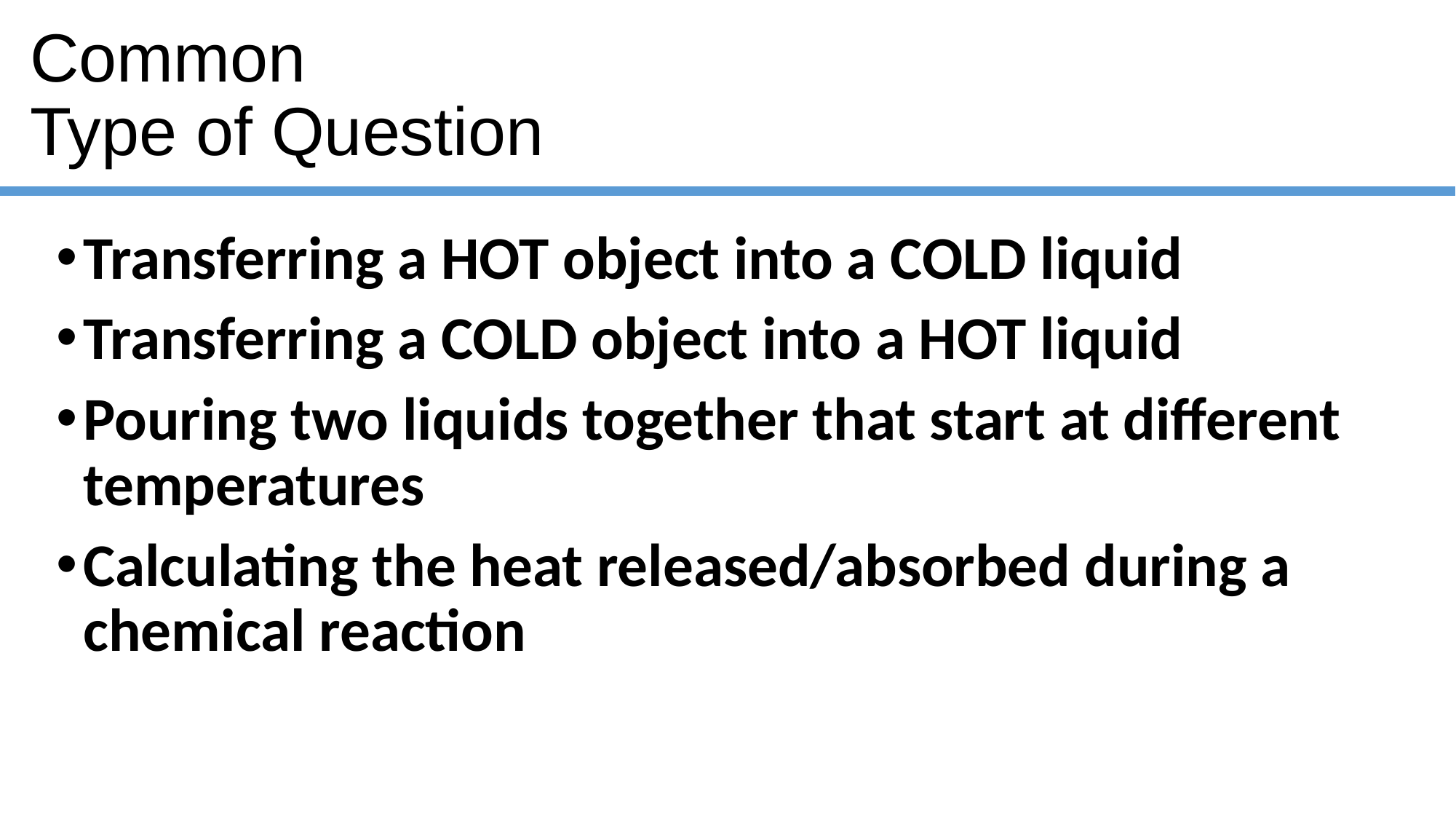

# Common Type of Question
Transferring a HOT object into a COLD liquid
Transferring a COLD object into a HOT liquid
Pouring two liquids together that start at different temperatures
Calculating the heat released/absorbed during a chemical reaction